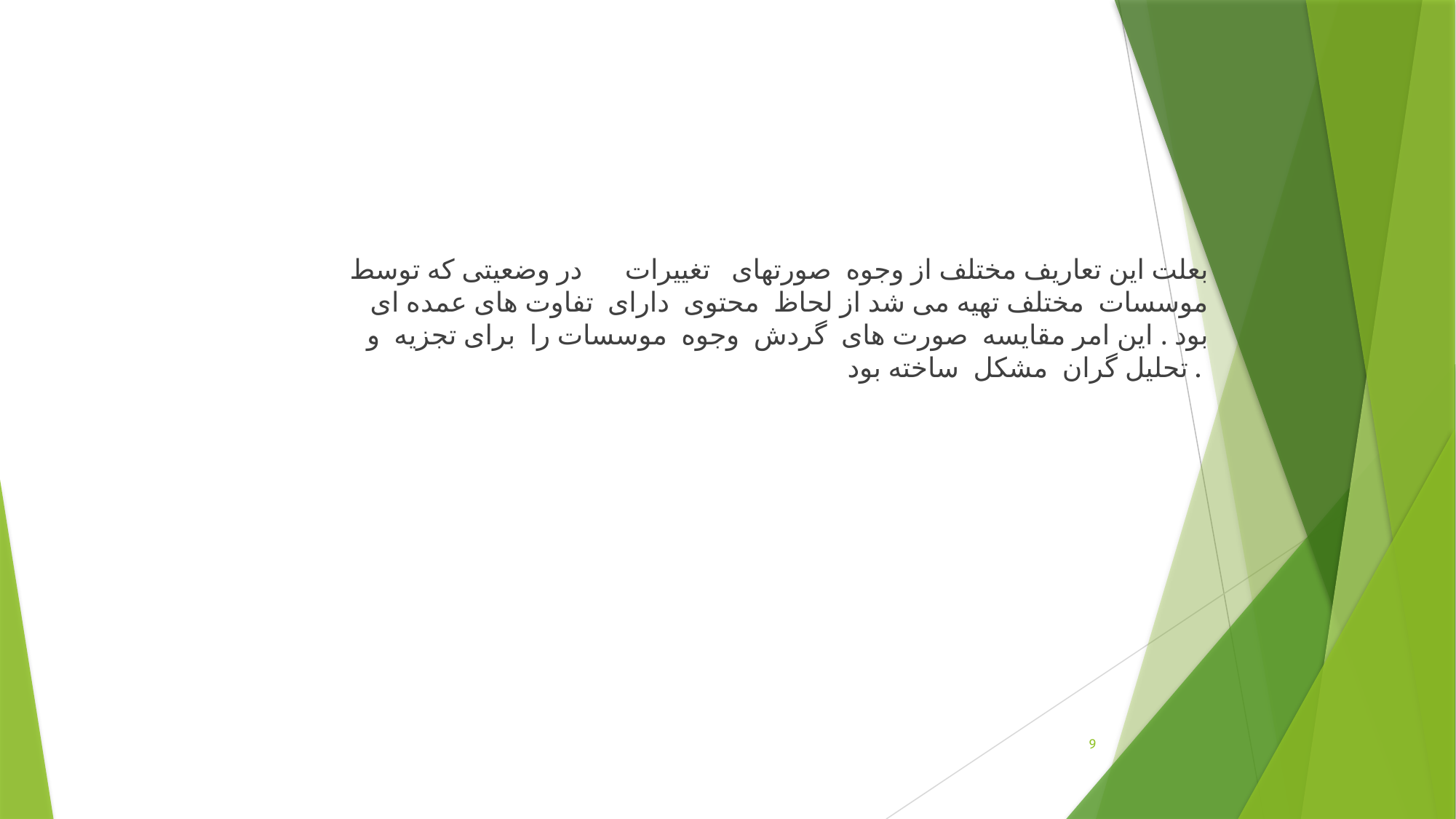

بعلت اين تعاريف مختلف از وجوه  صورتهای   تغييرات      در وضعيتی كه توسط  موسسات  مختلف تهيه می شد از لحاظ  محتوی  دارای  تفاوت های عمده ای بود . اين امر مقايسه  صورت های  گردش  وجوه  موسسات را  برای تجزيه  و  تحليل گران  مشكل  ساخته بود .
9